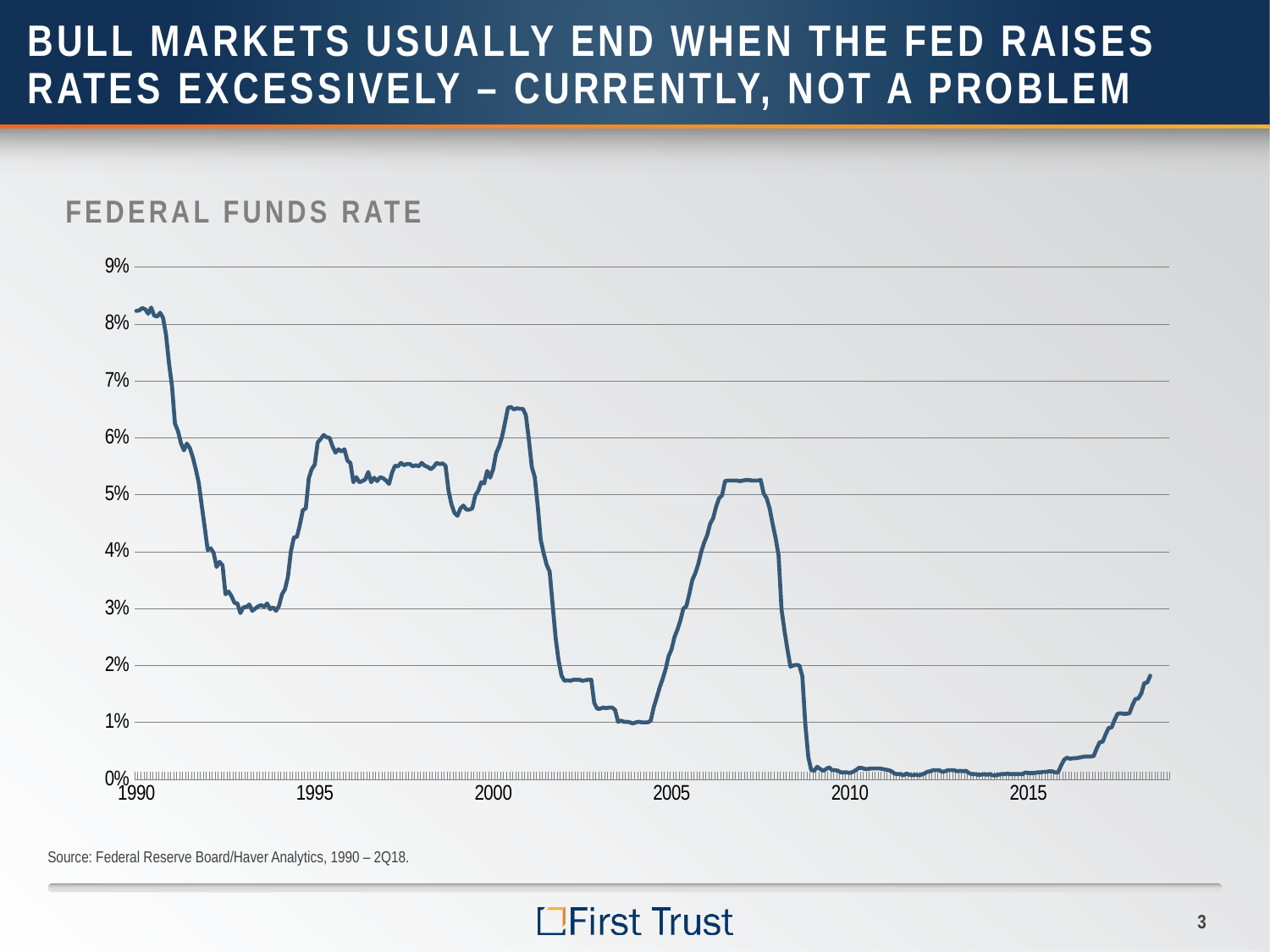

# Bull markets usually end when the Fed raises rates excessively – currently, not a problem
Federal funds rate

### Chart

| Category |  |
|---|---|
| 1990 | 0.0823 |
|  | 0.0824 |
|  | 0.0828 |
|  | 0.08259999999999999 |
|  | 0.0818 |
|  | 0.08289999999999999 |
|  | 0.0815 |
|  | 0.08130000000000001 |
|  | 0.08199999999999999 |
|  | 0.08109999999999999 |
|  | 0.0781 |
|  | 0.0731 |
| 1991 | 0.0691 |
|  | 0.0625 |
|  | 0.061200000000000004 |
|  | 0.0591 |
|  | 0.057800000000000004 |
|  | 0.059000000000000004 |
|  | 0.0582 |
|  | 0.056600000000000004 |
|  | 0.0545 |
|  | 0.0521 |
|  | 0.0481 |
|  | 0.0443 |
| 1992 | 0.0403 |
|  | 0.0406 |
|  | 0.0398 |
|  | 0.0373 |
|  | 0.0382 |
|  | 0.037599999999999995 |
|  | 0.0325 |
|  | 0.033 |
|  | 0.0322 |
|  | 0.031 |
|  | 0.030899999999999997 |
|  | 0.0292 |
| 1993 | 0.0302 |
|  | 0.030299999999999997 |
|  | 0.030699999999999998 |
|  | 0.0296 |
|  | 0.03 |
|  | 0.0304 |
|  | 0.030600000000000002 |
|  | 0.030299999999999997 |
|  | 0.030899999999999997 |
|  | 0.029900000000000003 |
|  | 0.0302 |
|  | 0.0296 |
| 1994 | 0.0305 |
|  | 0.0325 |
|  | 0.0334 |
|  | 0.0356 |
|  | 0.0401 |
|  | 0.0425 |
|  | 0.0426 |
|  | 0.0447 |
|  | 0.0473 |
|  | 0.047599999999999996 |
|  | 0.0529 |
|  | 0.0545 |
| 1995 | 0.0553 |
|  | 0.0592 |
|  | 0.059800000000000006 |
|  | 0.0605 |
|  | 0.0601 |
|  | 0.06 |
|  | 0.058499999999999996 |
|  | 0.0574 |
|  | 0.057999999999999996 |
|  | 0.0576 |
|  | 0.057999999999999996 |
|  | 0.055999999999999994 |
| 1996 | 0.0556 |
|  | 0.052199999999999996 |
|  | 0.053099999999999994 |
|  | 0.052199999999999996 |
|  | 0.0524 |
|  | 0.0527 |
|  | 0.054000000000000006 |
|  | 0.052199999999999996 |
|  | 0.053 |
|  | 0.0524 |
|  | 0.053099999999999994 |
|  | 0.0529 |
| 1997 | 0.0525 |
|  | 0.0519 |
|  | 0.053899999999999997 |
|  | 0.055099999999999996 |
|  | 0.055 |
|  | 0.0556 |
|  | 0.0552 |
|  | 0.0554 |
|  | 0.0554 |
|  | 0.055 |
|  | 0.0552 |
|  | 0.055 |
| 1998 | 0.0556 |
|  | 0.055099999999999996 |
|  | 0.054900000000000004 |
|  | 0.0545 |
|  | 0.054900000000000004 |
|  | 0.0556 |
|  | 0.0554 |
|  | 0.0555 |
|  | 0.055099999999999996 |
|  | 0.0507 |
|  | 0.0483 |
|  | 0.046799999999999994 |
| 1999 | 0.0463 |
|  | 0.047599999999999996 |
|  | 0.0481 |
|  | 0.047400000000000005 |
|  | 0.047400000000000005 |
|  | 0.047599999999999996 |
|  | 0.0499 |
|  | 0.0507 |
|  | 0.052199999999999996 |
|  | 0.052000000000000005 |
|  | 0.0542 |
|  | 0.053 |
| 2000 | 0.0545 |
|  | 0.057300000000000004 |
|  | 0.058499999999999996 |
|  | 0.0602 |
|  | 0.06269999999999999 |
|  | 0.0653 |
|  | 0.0654 |
|  | 0.065 |
|  | 0.0652 |
|  | 0.06509999999999999 |
|  | 0.06509999999999999 |
|  | 0.064 |
| 2001 | 0.059800000000000006 |
|  | 0.054900000000000004 |
|  | 0.053099999999999994 |
|  | 0.048 |
|  | 0.0421 |
|  | 0.0397 |
|  | 0.0377 |
|  | 0.0365 |
|  | 0.030699999999999998 |
|  | 0.024900000000000002 |
|  | 0.0209 |
|  | 0.0182 |
| 2002 | 0.0173 |
|  | 0.0174 |
|  | 0.0173 |
|  | 0.0175 |
|  | 0.0175 |
|  | 0.0175 |
|  | 0.0173 |
|  | 0.0174 |
|  | 0.0175 |
|  | 0.0175 |
|  | 0.0134 |
|  | 0.0124 |
| 2003 | 0.0124 |
|  | 0.0126 |
|  | 0.0125 |
|  | 0.0126 |
|  | 0.0126 |
|  | 0.012199999999999999 |
|  | 0.0101 |
|  | 0.0103 |
|  | 0.0101 |
|  | 0.0101 |
|  | 0.01 |
|  | 0.0098 |
| 2004 | 0.01 |
|  | 0.0101 |
|  | 0.01 |
|  | 0.01 |
|  | 0.01 |
|  | 0.0103 |
|  | 0.0126 |
|  | 0.0143 |
|  | 0.0161 |
|  | 0.0176 |
|  | 0.019299999999999998 |
|  | 0.0216 |
| 2005 | 0.022799999999999997 |
|  | 0.025 |
|  | 0.0263 |
|  | 0.0279 |
|  | 0.03 |
|  | 0.0304 |
|  | 0.0326 |
|  | 0.035 |
|  | 0.0362 |
|  | 0.0378 |
|  | 0.04 |
|  | 0.0416 |
| 2006 | 0.0429 |
|  | 0.0449 |
|  | 0.045899999999999996 |
|  | 0.0479 |
|  | 0.049400000000000006 |
|  | 0.0499 |
|  | 0.0524 |
|  | 0.0525 |
|  | 0.0525 |
|  | 0.0525 |
|  | 0.0525 |
|  | 0.0524 |
| 2007 | 0.0525 |
|  | 0.0526 |
|  | 0.0526 |
|  | 0.0525 |
|  | 0.0525 |
|  | 0.0525 |
|  | 0.0526 |
|  | 0.050199999999999995 |
|  | 0.049400000000000006 |
|  | 0.047599999999999996 |
|  | 0.0449 |
|  | 0.0424 |
| 2008 | 0.0394 |
|  | 0.0298 |
|  | 0.026099999999999998 |
|  | 0.022799999999999997 |
|  | 0.019799999999999998 |
|  | 0.02 |
|  | 0.020099999999999996 |
|  | 0.02 |
|  | 0.0181 |
|  | 0.0097 |
|  | 0.0039000000000000003 |
|  | 0.0016 |
| 2009 | 0.0015 |
|  | 0.0022 |
|  | 0.0018 |
|  | 0.0015 |
|  | 0.0018 |
|  | 0.0021 |
|  | 0.0016 |
|  | 0.0016 |
|  | 0.0015 |
|  | 0.0012 |
|  | 0.0012 |
|  | 0.0012 |
| 2010 | 0.0011 |
|  | 0.0013 |
|  | 0.0016 |
|  | 0.002 |
|  | 0.002 |
|  | 0.0018 |
|  | 0.0018 |
|  | 0.0019 |
|  | 0.0019 |
|  | 0.0019 |
|  | 0.0019 |
|  | 0.0018 |
| 2011 | 0.0017000000000000001 |
|  | 0.0016 |
|  | 0.0014000000000000002 |
|  | 0.001 |
|  | 0.0009 |
|  | 0.0009 |
|  | 0.0007000000000000001 |
|  | 0.001 |
|  | 0.0008 |
|  | 0.0007000000000000001 |
|  | 0.0008 |
|  | 0.0007000000000000001 |
| 2012 | 0.0008 |
|  | 0.001 |
|  | 0.0013 |
|  | 0.0014000000000000002 |
|  | 0.0016 |
|  | 0.0016 |
|  | 0.0016 |
|  | 0.0013 |
|  | 0.0014000000000000002 |
|  | 0.0016 |
|  | 0.0016 |
|  | 0.0016 |
| 2013 | 0.0014000000000000002 |
|  | 0.0015 |
|  | 0.0014000000000000002 |
|  | 0.0015 |
|  | 0.0011 |
|  | 0.0009 |
|  | 0.0009 |
|  | 0.0008 |
|  | 0.0008 |
|  | 0.0009 |
|  | 0.0008 |
|  | 0.0009 |
| 2014 | 0.0007000000000000001 |
|  | 0.0007000000000000001 |
|  | 0.0008 |
|  | 0.0009 |
|  | 0.0009 |
|  | 0.001 |
|  | 0.0009 |
|  | 0.0009 |
|  | 0.0009 |
|  | 0.0009 |
|  | 0.0009 |
|  | 0.0012 |
| 2015 | 0.0011 |
|  | 0.0011 |
|  | 0.0011 |
|  | 0.0012 |
|  | 0.0012 |
|  | 0.0013 |
|  | 0.0013 |
|  | 0.0014000000000000002 |
|  | 0.0014000000000000002 |
|  | 0.0012 |
|  | 0.0012 |
|  | 0.0024 |
| 2016 | 0.0034000000000000002 |
|  | 0.0038 |
|  | 0.0036 |
|  | 0.0037 |
|  | 0.0037 |
|  | 0.0038 |
|  | 0.0039000000000000003 |
|  | 0.004 |
|  | 0.004 |
|  | 0.004 |
|  | 0.0040999999999999995 |
|  | 0.0054 |
| 2017 | 0.006500000000000001 |
|  | 0.0066 |
|  | 0.0079 |
|  | 0.009000000000000001 |
|  | 0.0091 |
|  | 0.0104 |
|  | 0.0115 |
|  | 0.0116 |
|  | 0.0115 |
|  | 0.0115 |
|  | 0.0116 |
|  | 0.013000000000000001 |
| 2018 | 0.0141 |
|  | 0.014199999999999999 |
|  | 0.0151 |
|  | 0.0169 |
|  | 0.017 |
|  | 0.0182 |
|  | None |
|  | None |
|  | None |
|  | None |
|  | None |
|  | None |
Source: Federal Reserve Board/Haver Analytics, 1990 – 2Q18.
3